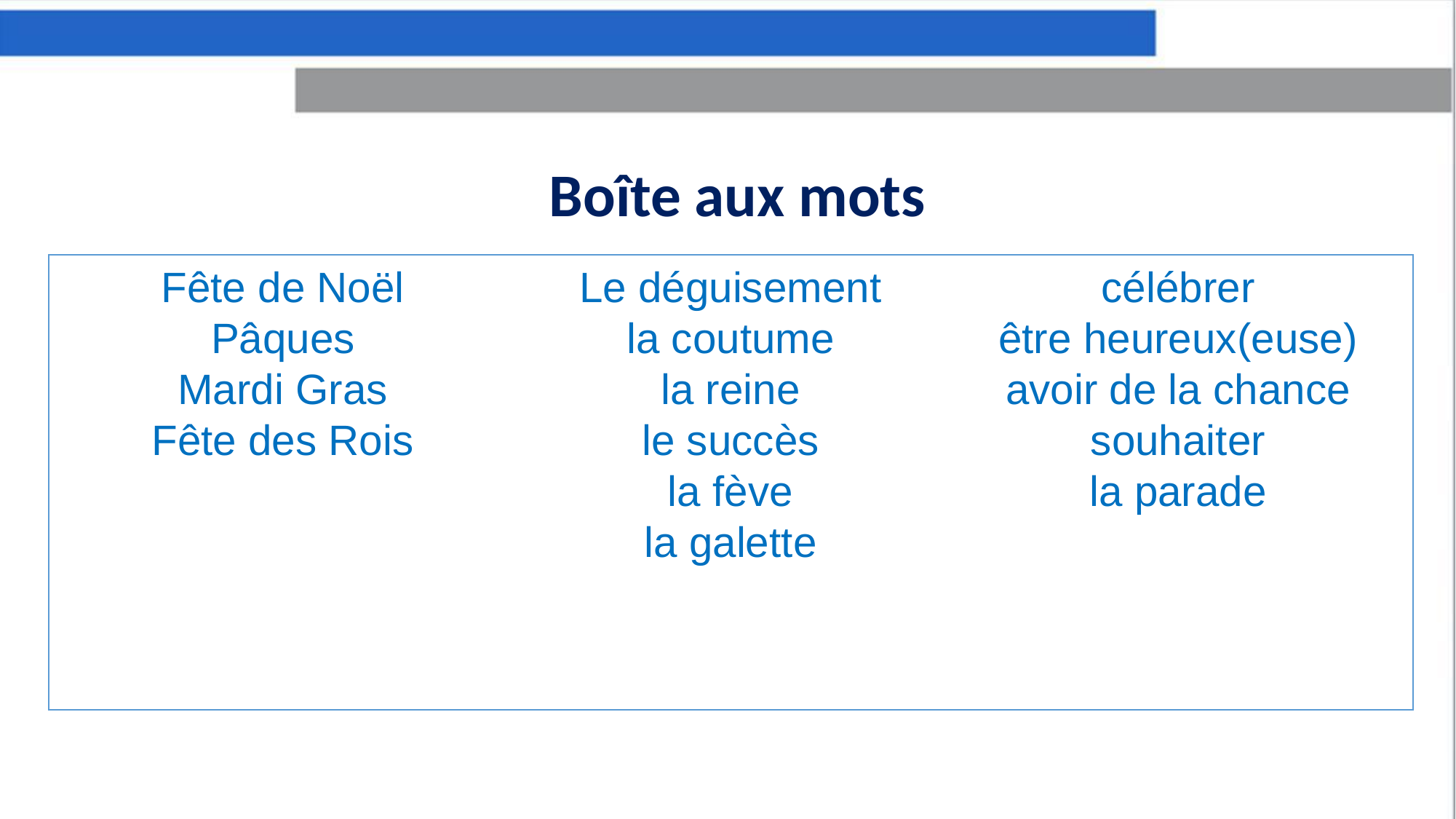

Boîte aux mots
Fête de Noël
Pâques
Mardi Gras
Fête des Rois

Le déguisement
la coutume
la reine
le succès
la fève
la galette

célébrer
être heureux(euse)
avoir de la chance
souhaiter
la parade